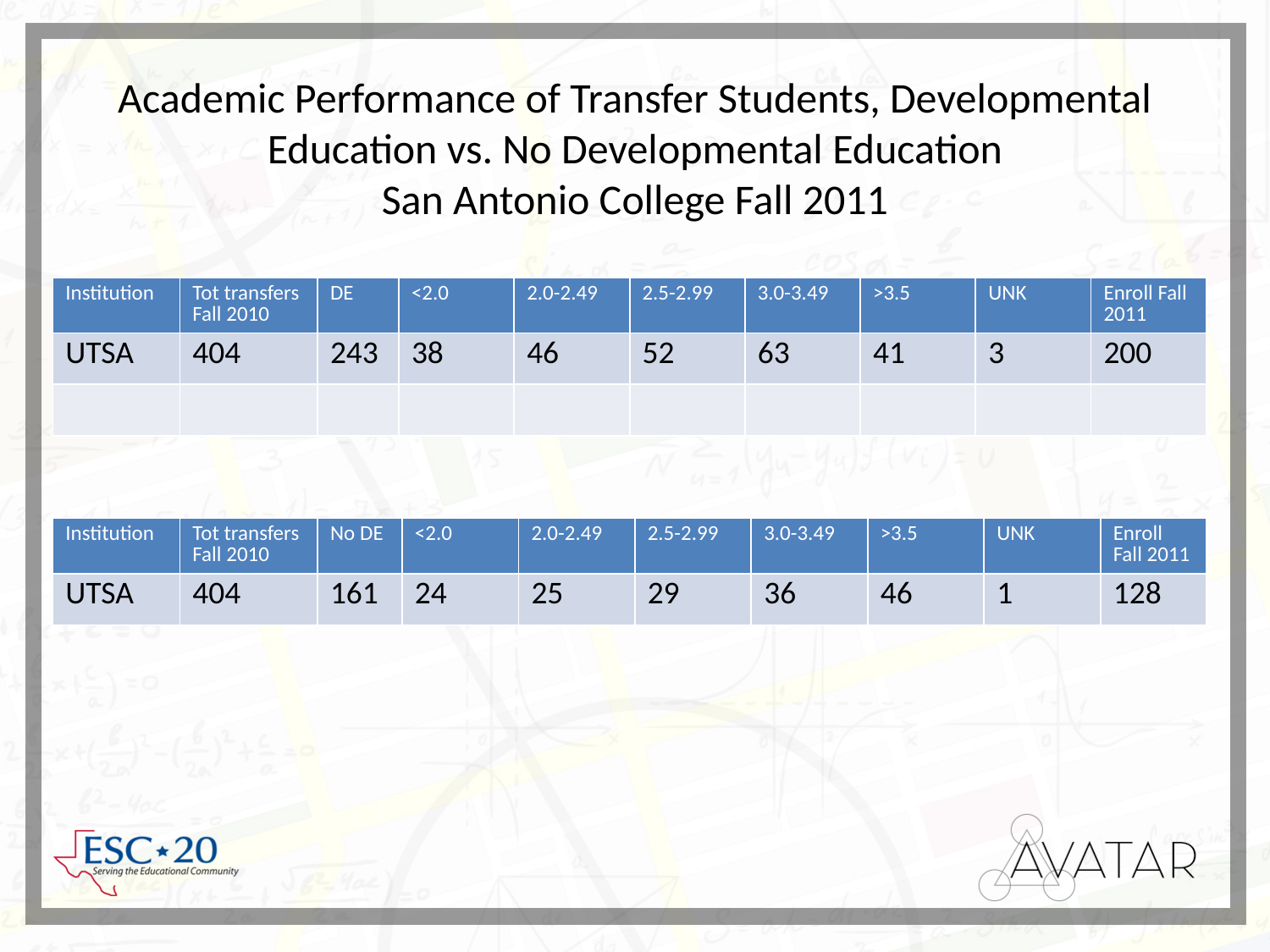

# Academic Performance of Transfer Students, Developmental Education vs. No Developmental Education San Antonio College Fall 2011
| Institution | Tot transfers Fall 2010 | DE | <2.0 | 2.0-2.49 | 2.5-2.99 | 3.0-3.49 | >3.5 | UNK | Enroll Fall 2011 |
| --- | --- | --- | --- | --- | --- | --- | --- | --- | --- |
| UTSA | 404 | 243 | 38 | 46 | 52 | 63 | 41 | 3 | 200 |
|  |  |  |  |  |  |  |  |  |  |
| Institution | Tot transfers Fall 2010 | No DE | <2.0 | 2.0-2.49 | 2.5-2.99 | 3.0-3.49 | >3.5 | UNK | Enroll Fall 2011 |
| --- | --- | --- | --- | --- | --- | --- | --- | --- | --- |
| UTSA | 404 | 161 | 24 | 25 | 29 | 36 | 46 | 1 | 128 |